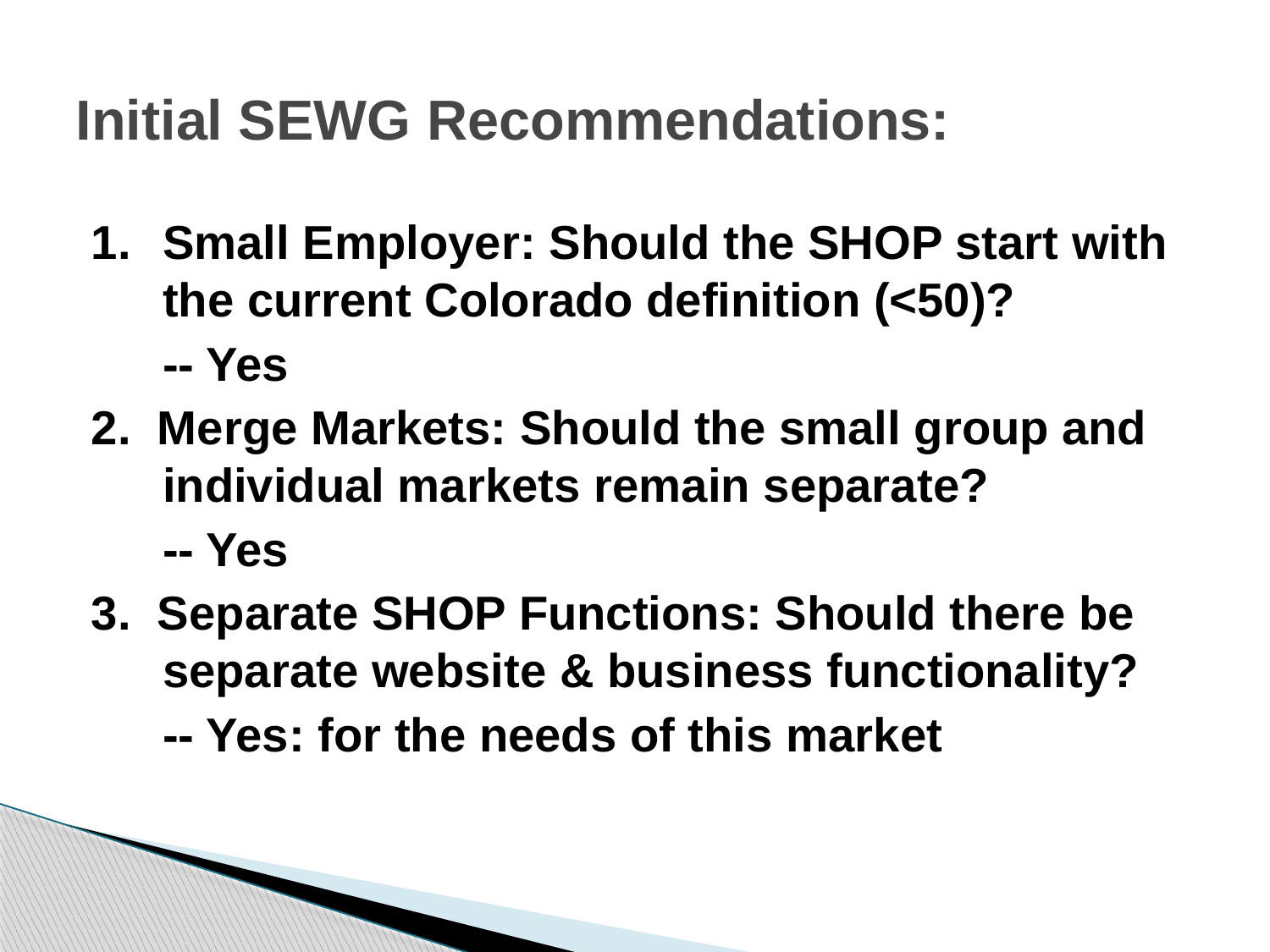

# Initial SEWG Recommendations:
Small Employer: Should the SHOP start with the current Colorado definition (<50)?
	-- Yes
2.  Merge Markets: Should the small group and individual markets remain separate?
	-- Yes
3.  Separate SHOP Functions: Should there be separate website & business functionality?
	-- Yes: for the needs of this market